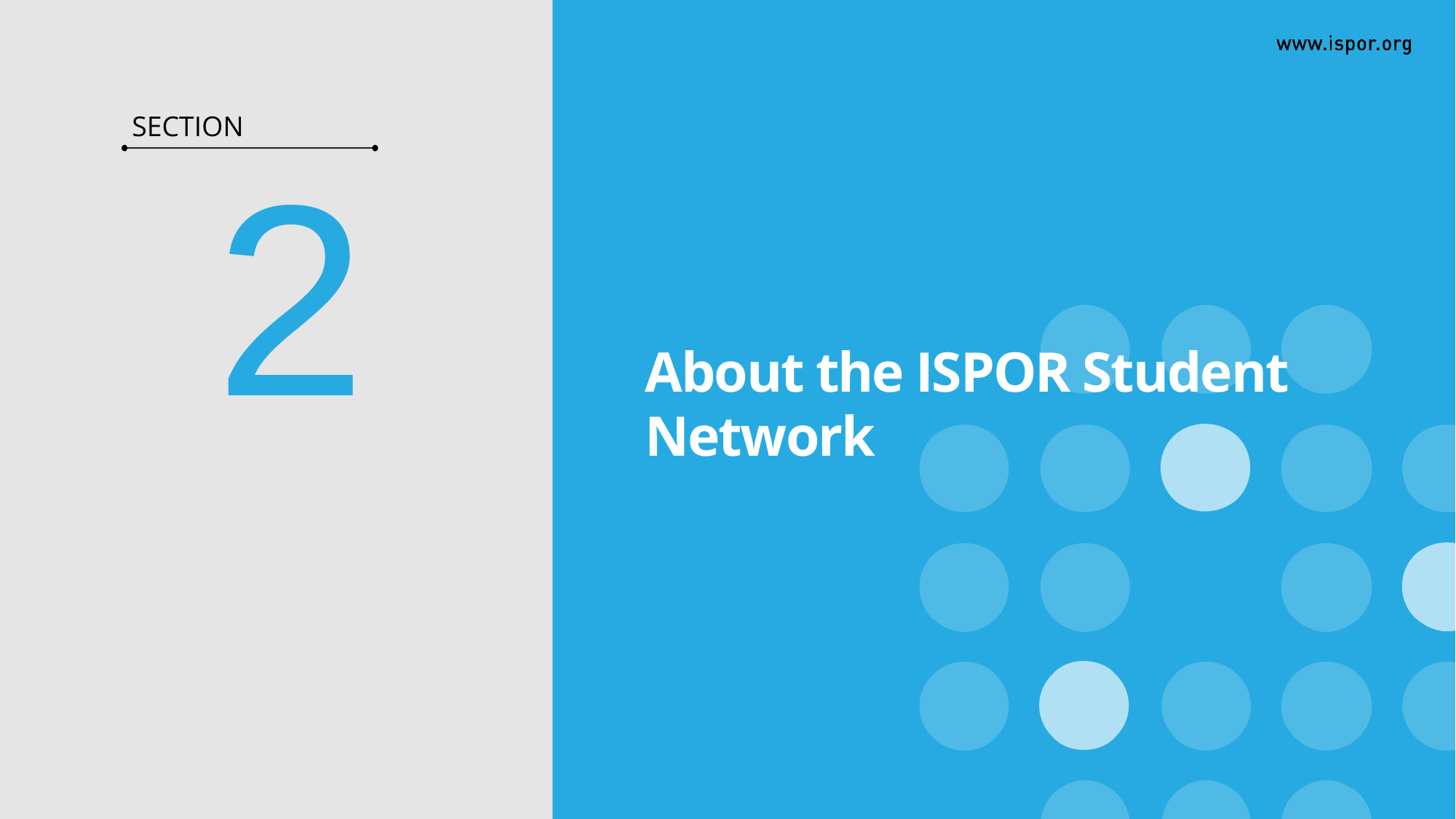

SECTION
2
# About the ISPOR Student Network